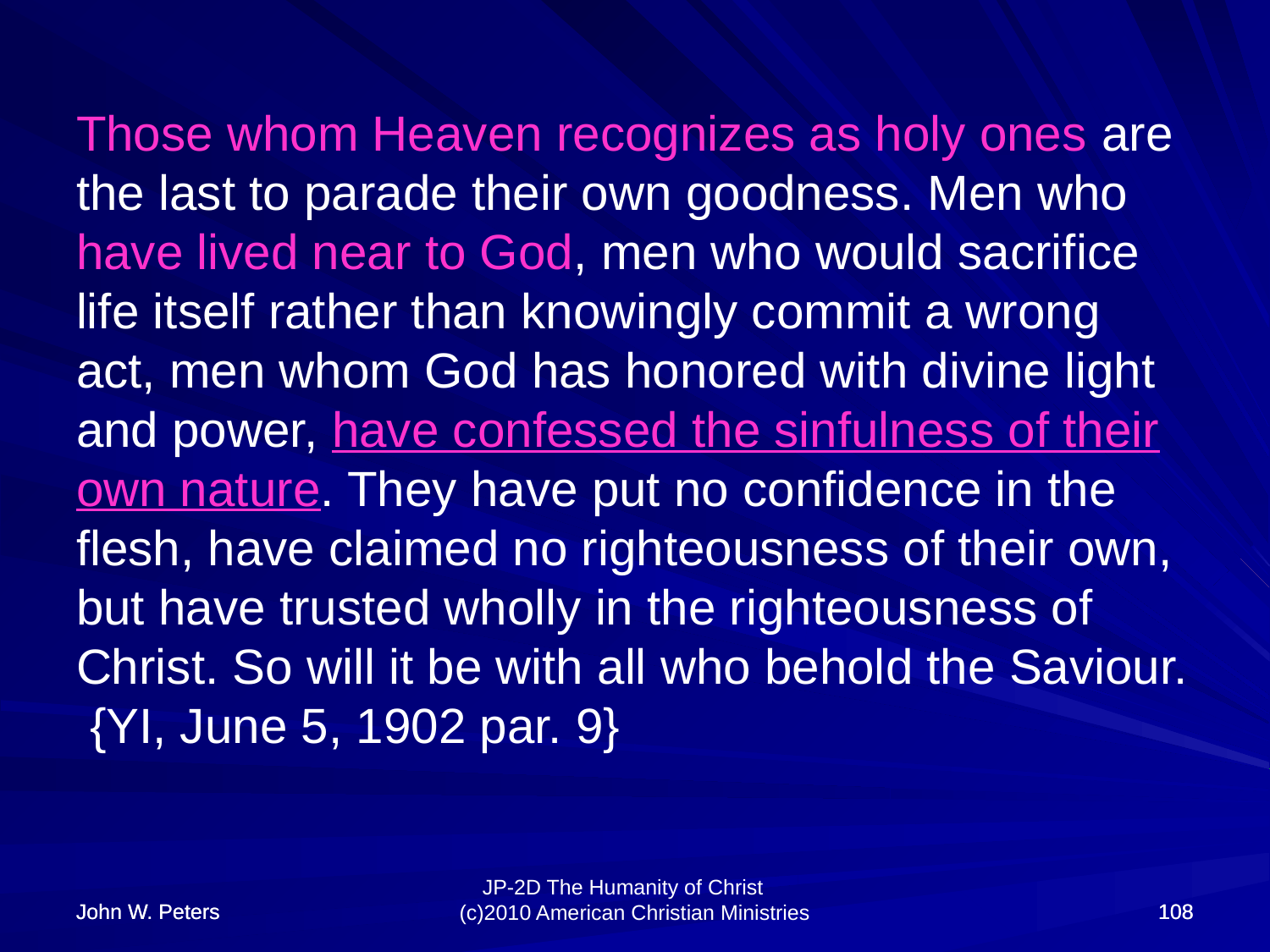

Those whom Heaven recognizes as holy ones are the last to parade their own goodness. Men who have lived near to God, men who would sacrifice life itself rather than knowingly commit a wrong act, men whom God has honored with divine light and power, have confessed the sinfulness of their own nature. They have put no confidence in the flesh, have claimed no righteousness of their own, but have trusted wholly in the righteousness of Christ. So will it be with all who behold the Saviour.  {YI, June 5, 1902 par. 9}

John W. Peters
John W. Peters
108
108
JP-2D The Humanity of Christ     (c)2010 American Christian Ministries